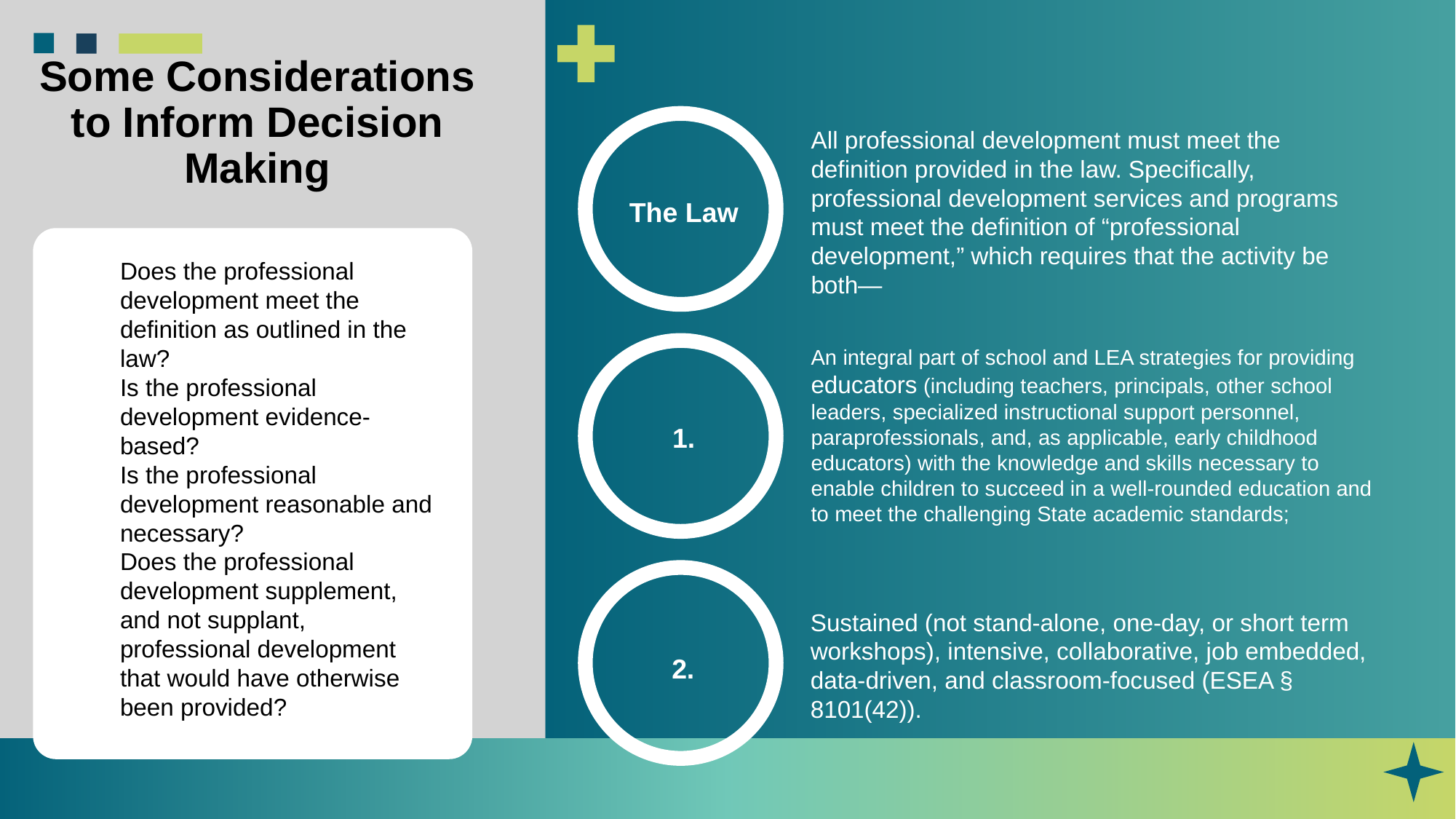

# Some Considerations to Inform Decision Making
All professional development must meet the definition provided in the law. Specifically, professional development services and programs must meet the definition of “professional development,” which requires that the activity be both—
The Law
Does the professional development meet the definition as outlined in the law?
Is the professional development evidence-based?
Is the professional development reasonable and necessary?
Does the professional development supplement, and not supplant, professional development that would have otherwise been provided?
An integral part of school and LEA strategies for providing educators (including teachers, principals, other school leaders, specialized instructional support personnel, paraprofessionals, and, as applicable, early childhood educators) with the knowledge and skills necessary to enable children to succeed in a well-rounded education and to meet the challenging State academic standards;
1.
Sustained (not stand-alone, one-day, or short term workshops), intensive, collaborative, job embedded, data-driven, and classroom-focused (ESEA § 8101(42)).
2.